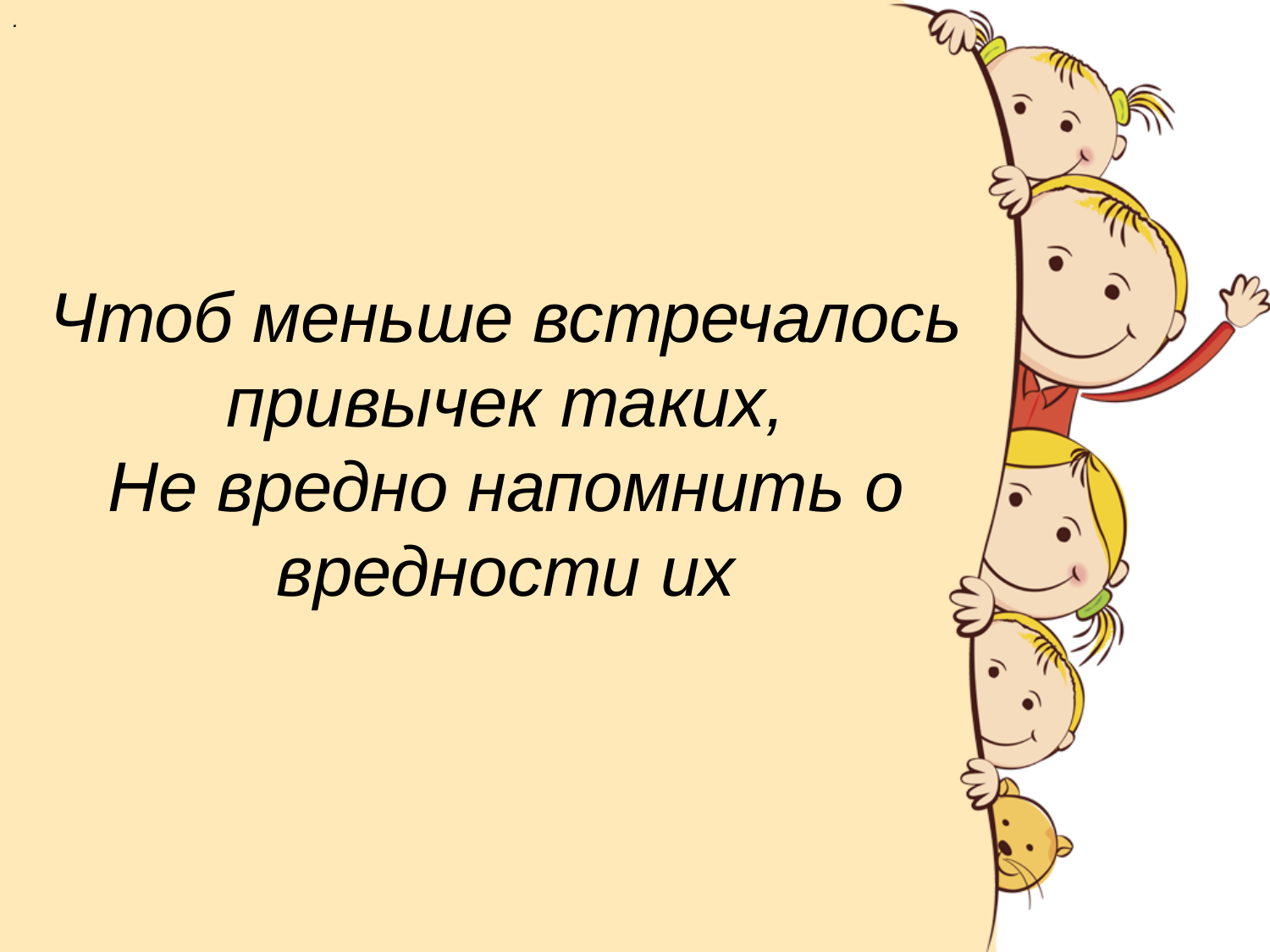

.
# Чтоб меньше встречалось привычек таких, Не вредно напомнить о вредности их